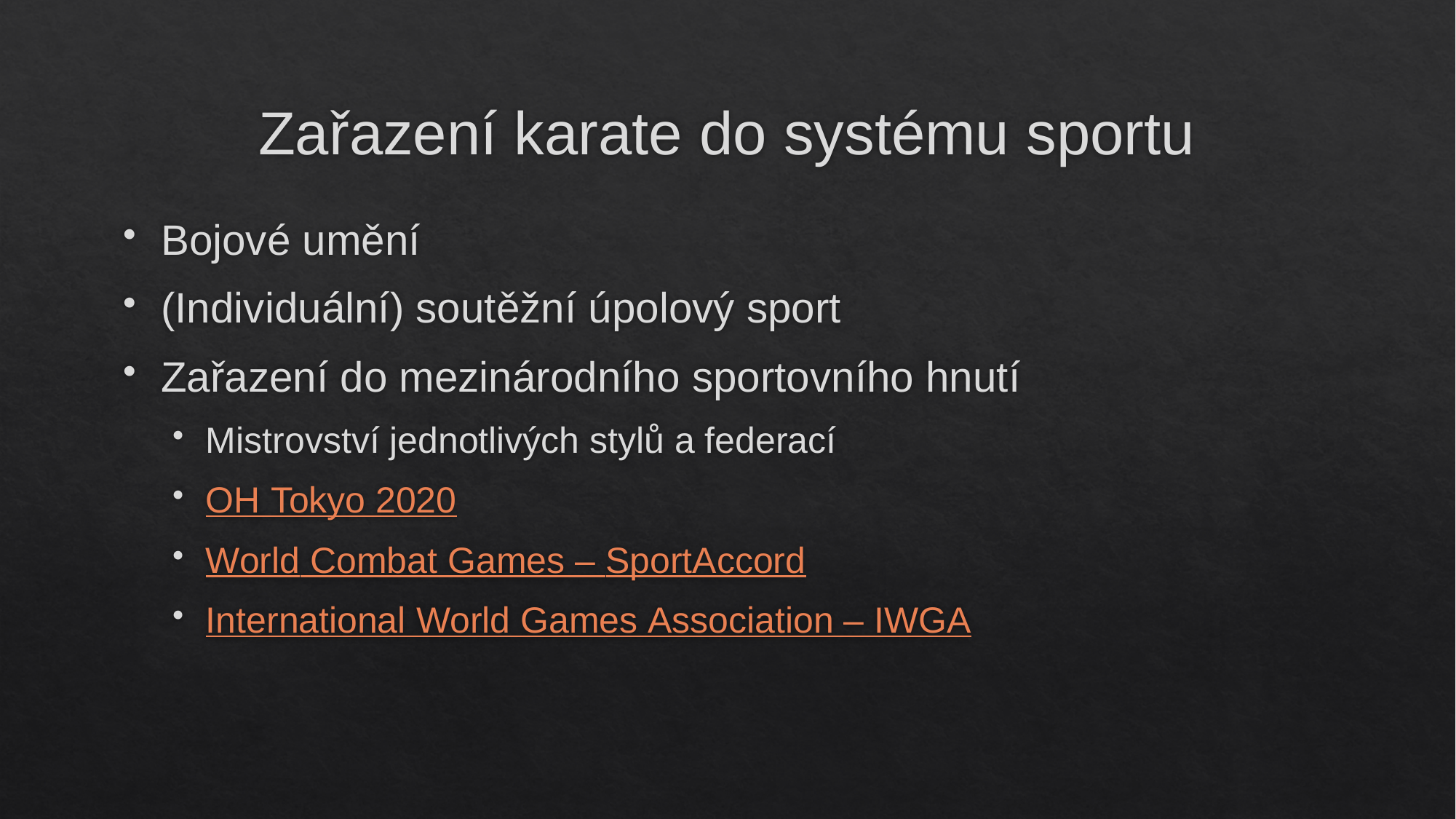

# Zařazení karate do systému sportu
Bojové umění
(Individuální) soutěžní úpolový sport
Zařazení do mezinárodního sportovního hnutí
Mistrovství jednotlivých stylů a federací
OH Tokyo 2020
World Combat Games – SportAccord
International World Games Association – IWGA